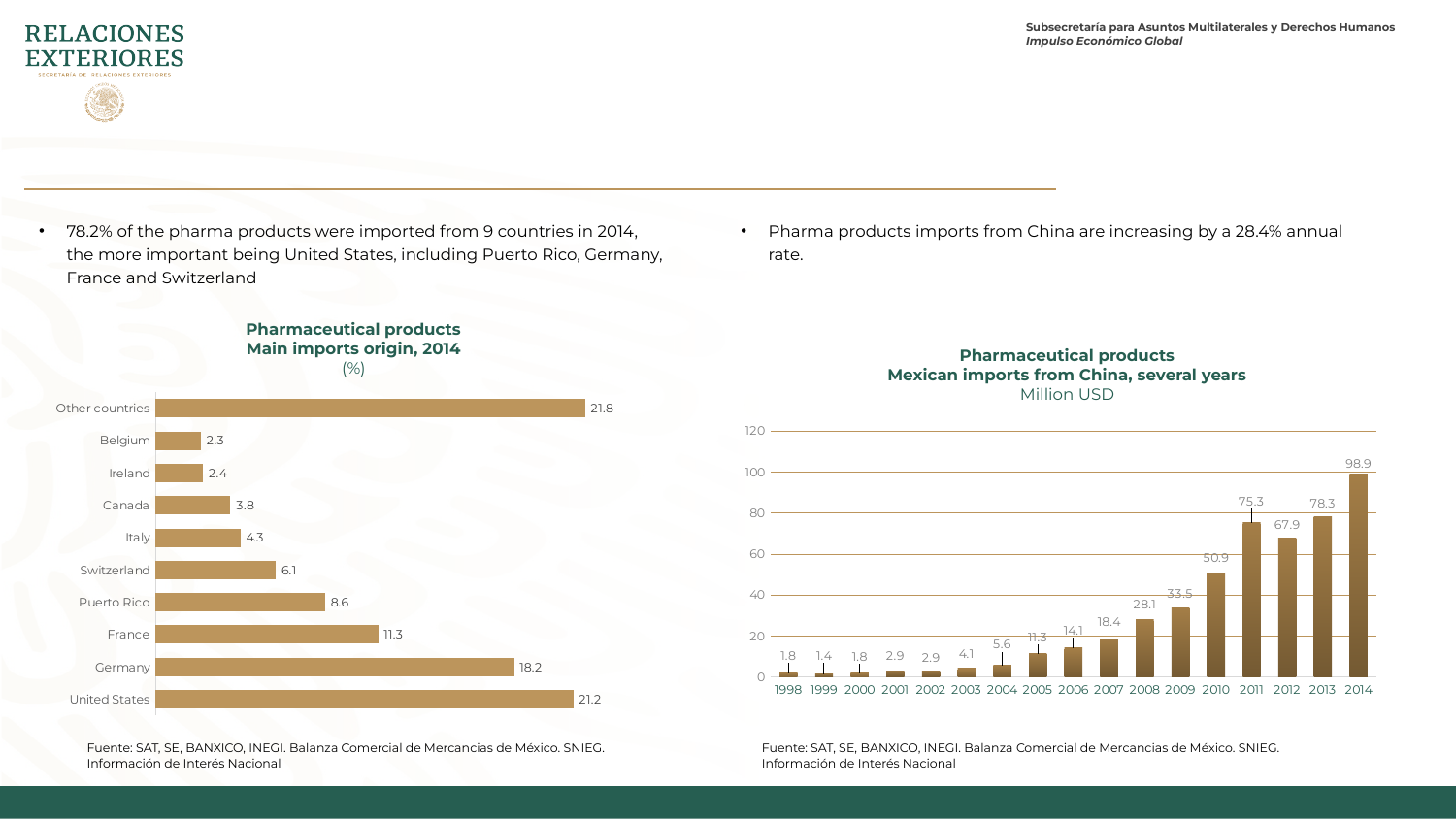

78.2% of the pharma products were imported from 9 countries in 2014, the more important being United States, including Puerto Rico, Germany, France and Switzerland
Pharma products imports from China are increasing by a 28.4% annual rate.
Pharmaceutical products
Main imports origin, 2014
(%)
Pharmaceutical products
Mexican imports from China, several years
Million USD

### Chart

| Category | Serie 1 |
|---|---|
| United States | 21.2 |
| Germany | 18.2 |
| France | 11.3 |
| Puerto Rico | 8.6 |
| Switzerland | 6.1 |
| Italy | 4.3 |
| Canada | 3.8 |
| Ireland | 2.4 |
| Belgium | 2.3 |
| Other countries | 21.8 |

### Chart

| Category | IED en el sector aeroespacial, 2007-2020 (mdd) |
|---|---|
| 1998 | 1.8 |
| 1999 | 1.4 |
| 2000 | 1.8 |
| 2001 | 2.9 |
| 2002 | 2.9 |
| 2003 | 4.1 |
| 2004 | 5.6 |
| 2005 | 11.3 |
| 2006 | 14.1 |
| 2007 | 18.4 |
| 2008 | 28.1 |
| 2009 | 33.5 |
| 2010 | 50.9 |
| 2011 | 75.3 |
| 2012 | 67.9 |
| 2013 | 78.3 |
| 2014 | 98.9 |
Fuente: SAT, SE, BANXICO, INEGI. Balanza Comercial de Mercancias de México. SNIEG. Información de Interés Nacional
Fuente: SAT, SE, BANXICO, INEGI. Balanza Comercial de Mercancias de México. SNIEG. Información de Interés Nacional